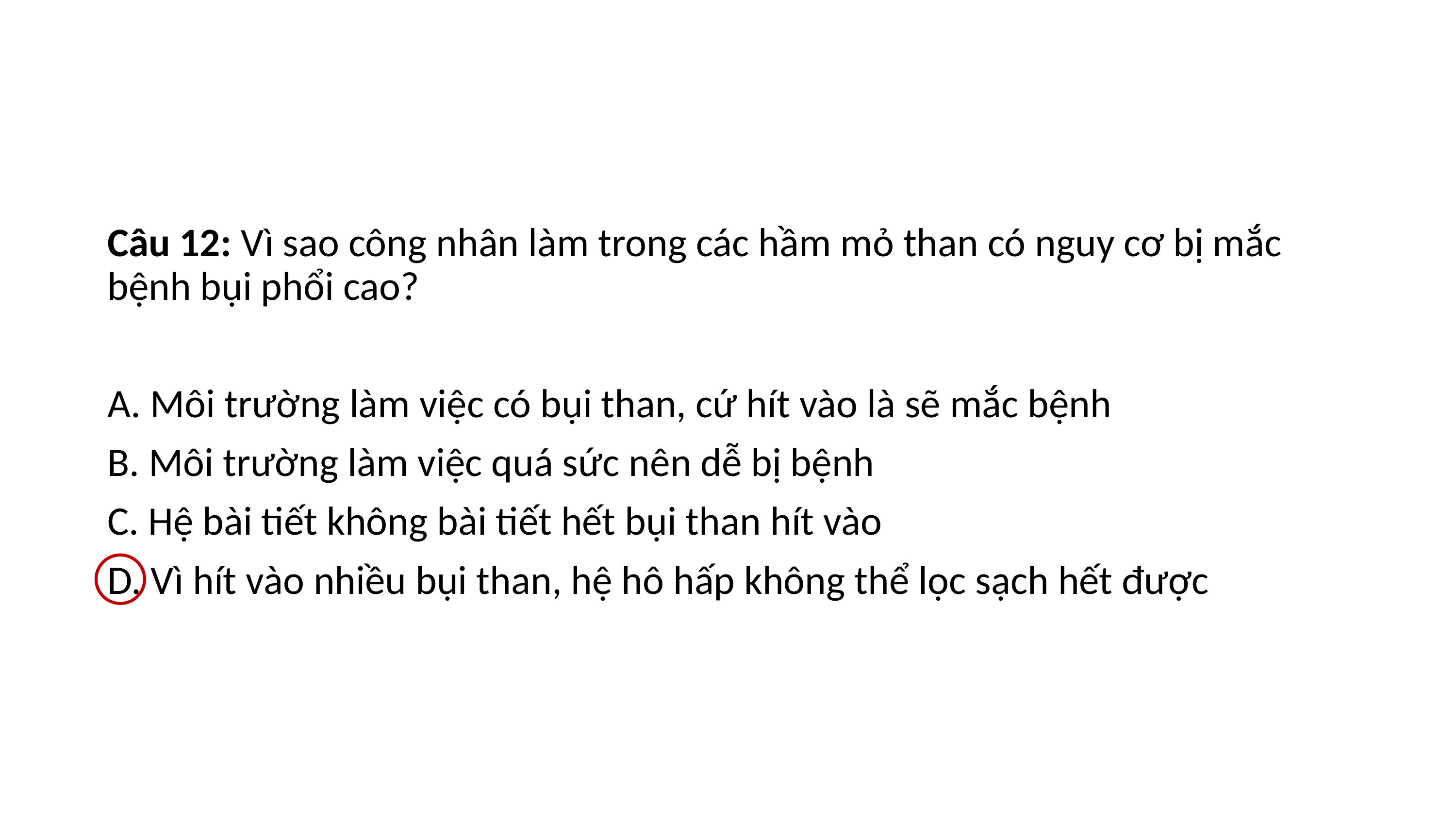

Câu 12: Vì sao công nhân làm trong các hầm mỏ than có nguy cơ bị mắc bệnh bụi phổi cao?

A. Môi trường làm việc có bụi than, cứ hít vào là sẽ mắc bệnh
B. Môi trường làm việc quá sức nên dễ bị bệnh
C. Hệ bài tiết không bài tiết hết bụi than hít vào
D. Vì hít vào nhiều bụi than, hệ hô hấp không thể lọc sạch hết được